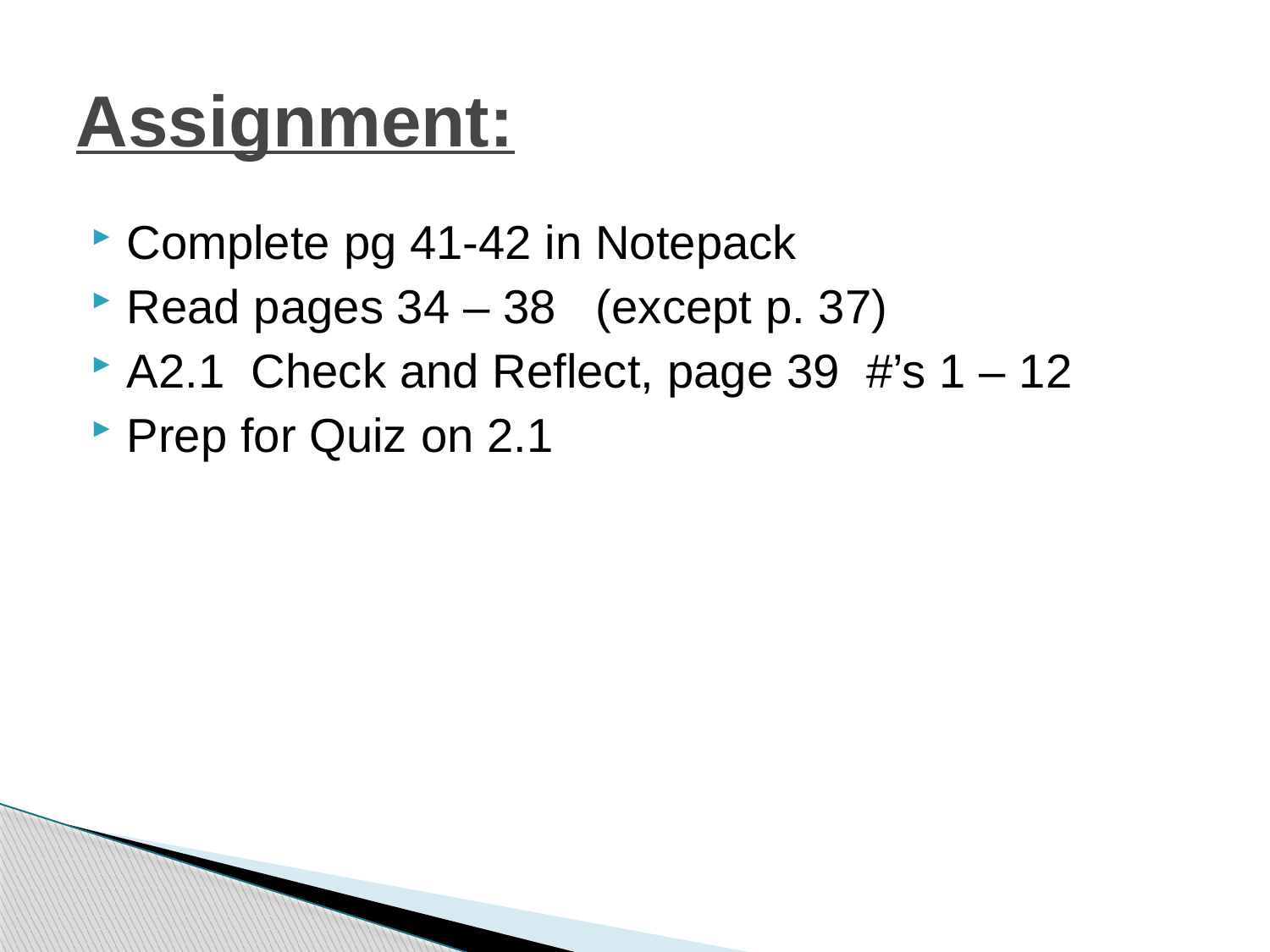

# Assignment:
Complete pg 41-42 in Notepack
Read pages 34 – 38   (except p. 37)
A2.1  Check and Reflect, page 39  #’s 1 – 12
Prep for Quiz on 2.1